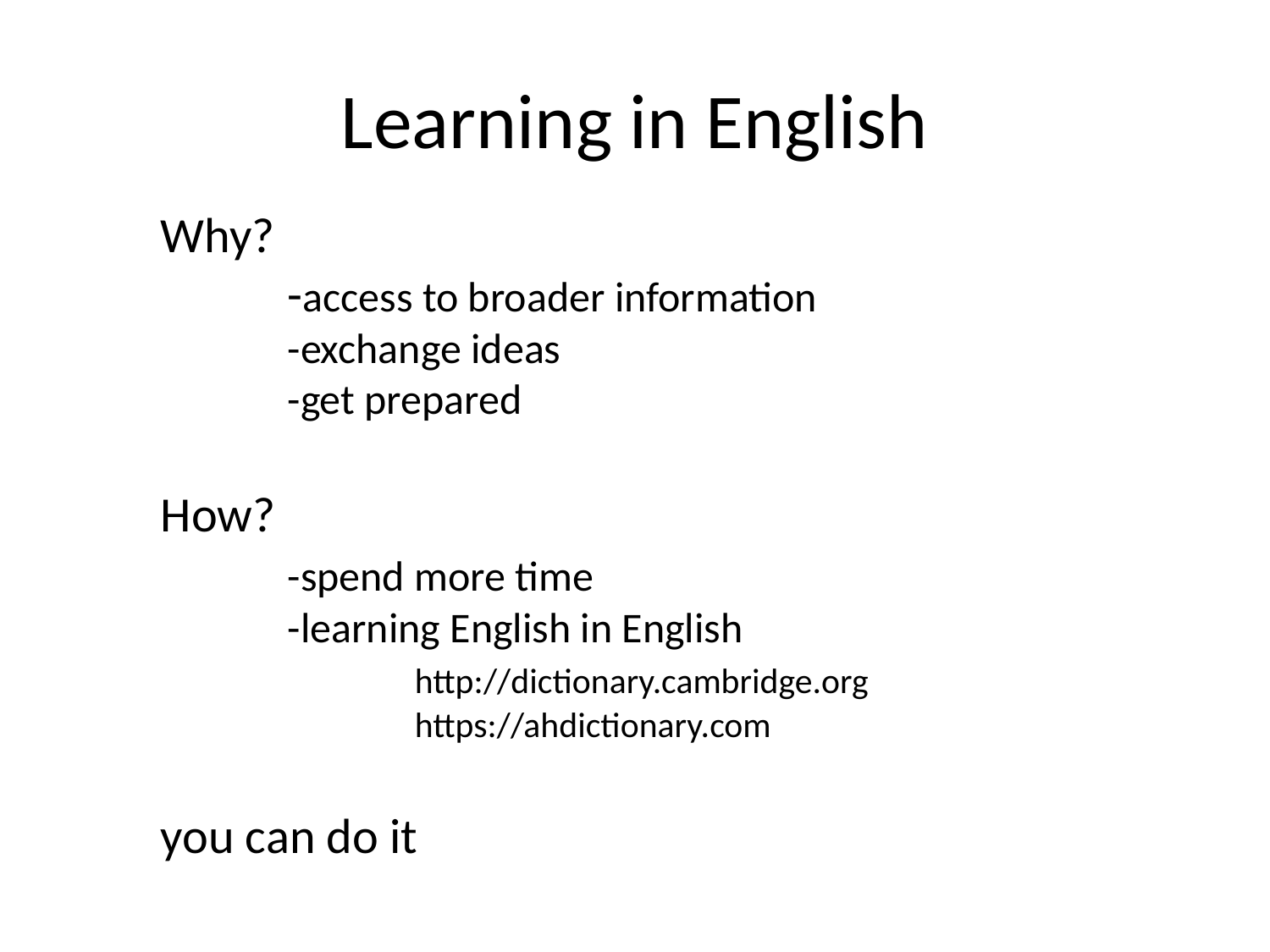

# Learning in English
Why?
	-access to broader information
	-exchange ideas
	-get prepared

How?
	-spend more time
	-learning English in English
		http://dictionary.cambridge.org
		https://ahdictionary.com

you can do it